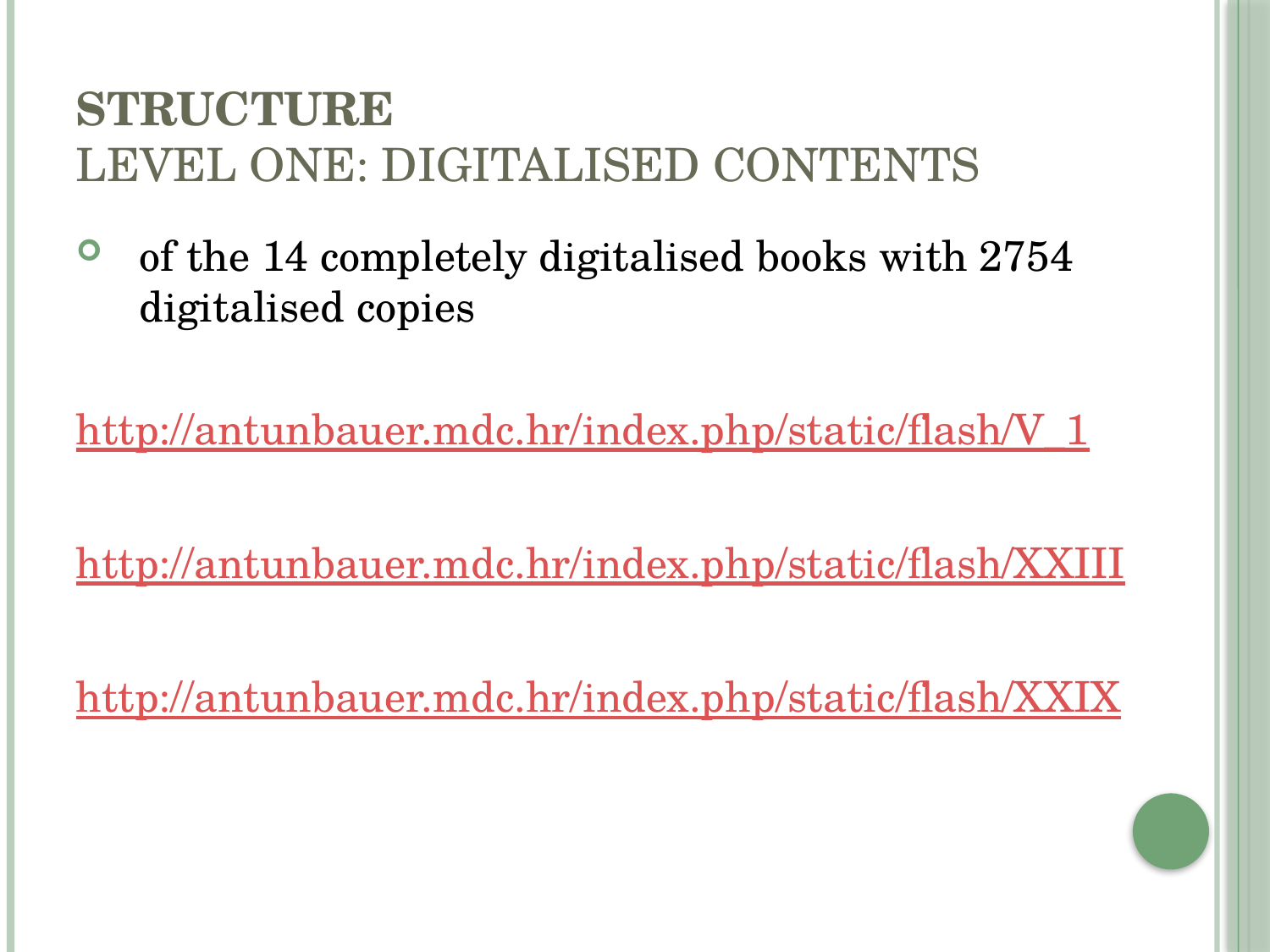

# structure Level one: digitalised contents
of the 14 completely digitalised books with 2754 digitalised copies

http://antunbauer.mdc.hr/index.php/static/flash/V_1

http://antunbauer.mdc.hr/index.php/static/flash/XXIII

http://antunbauer.mdc.hr/index.php/static/flash/XXIX